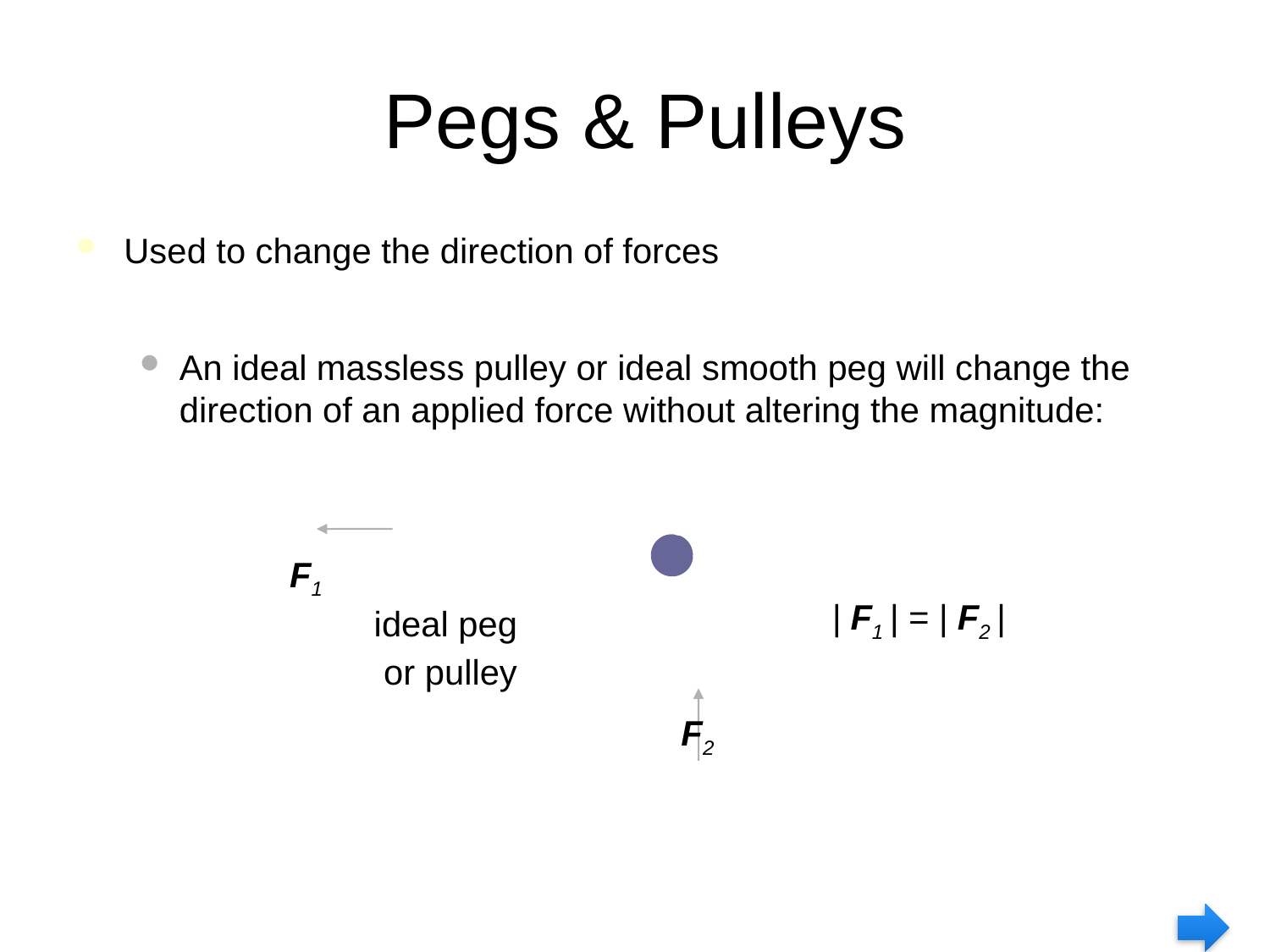

# Pegs & Pulleys
Used to change the direction of forces

An ideal massless pulley or ideal smooth peg will change the direction of an applied force without altering the magnitude:

F1

| F1 | = | F2 |

ideal peg
 or pulley

F2